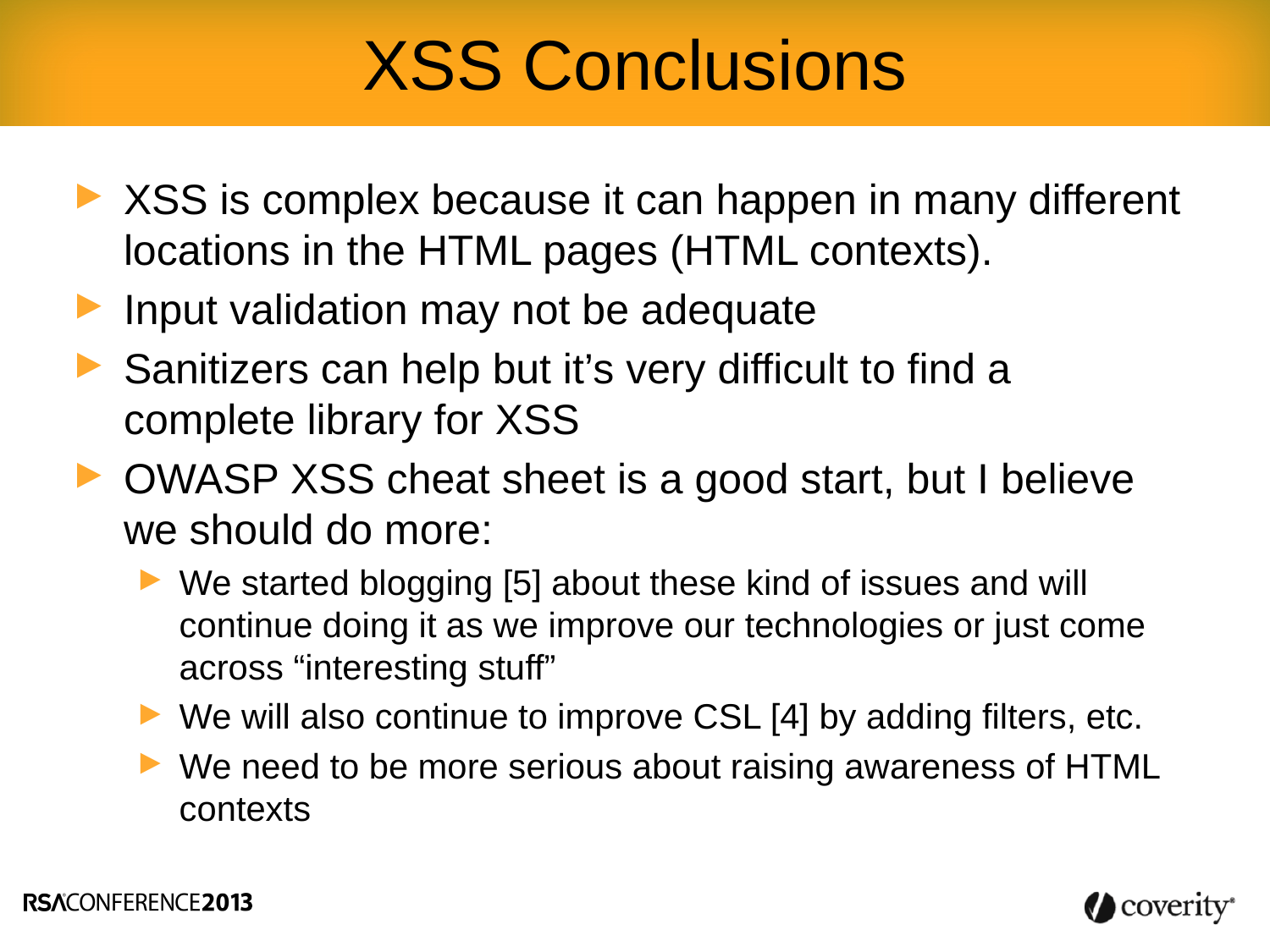

XSS Conclusions
XSS is complex because it can happen in many different locations in the HTML pages (HTML contexts).
Input validation may not be adequate
Sanitizers can help but it’s very difficult to find a complete library for XSS
OWASP XSS cheat sheet is a good start, but I believe we should do more:
We started blogging [5] about these kind of issues and will continue doing it as we improve our technologies or just come across “interesting stuff”
We will also continue to improve CSL [4] by adding filters, etc.
We need to be more serious about raising awareness of HTML contexts